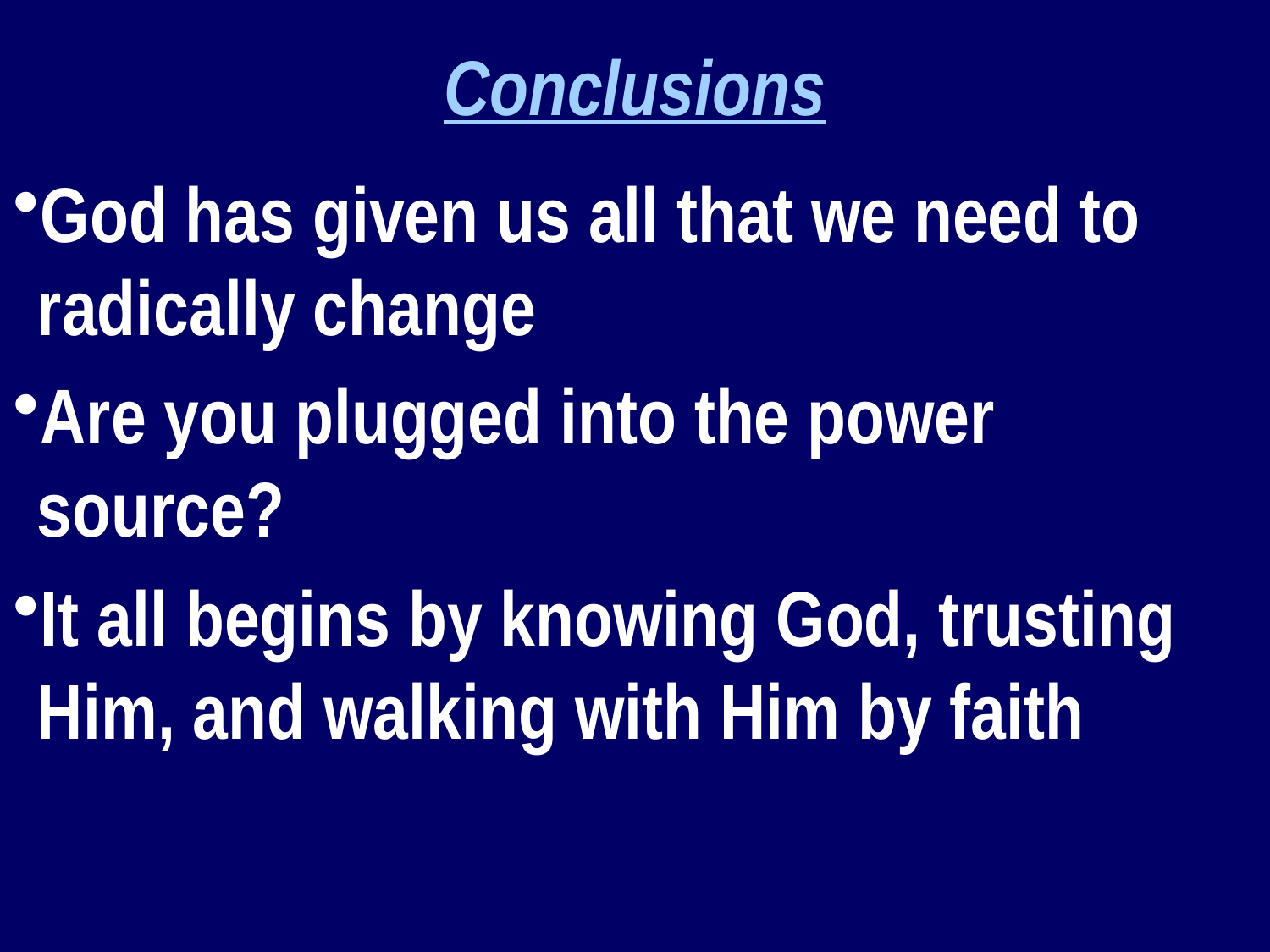

Conclusions
God has given us all that we need to radically change
Are you plugged into the power source?
It all begins by knowing God, trusting Him, and walking with Him by faith